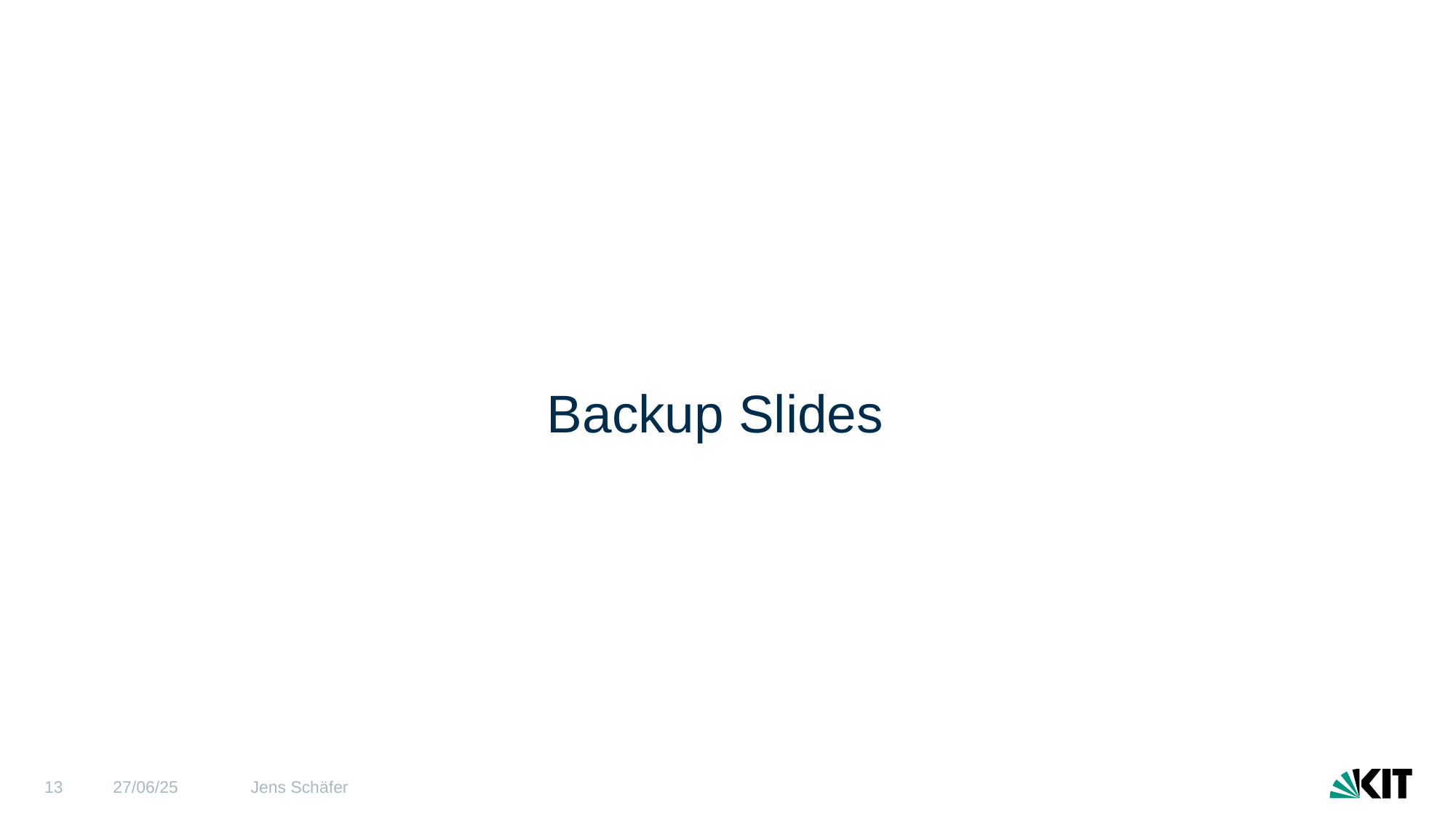

# Backup Slides
13
27/06/25
Jens Schäfer